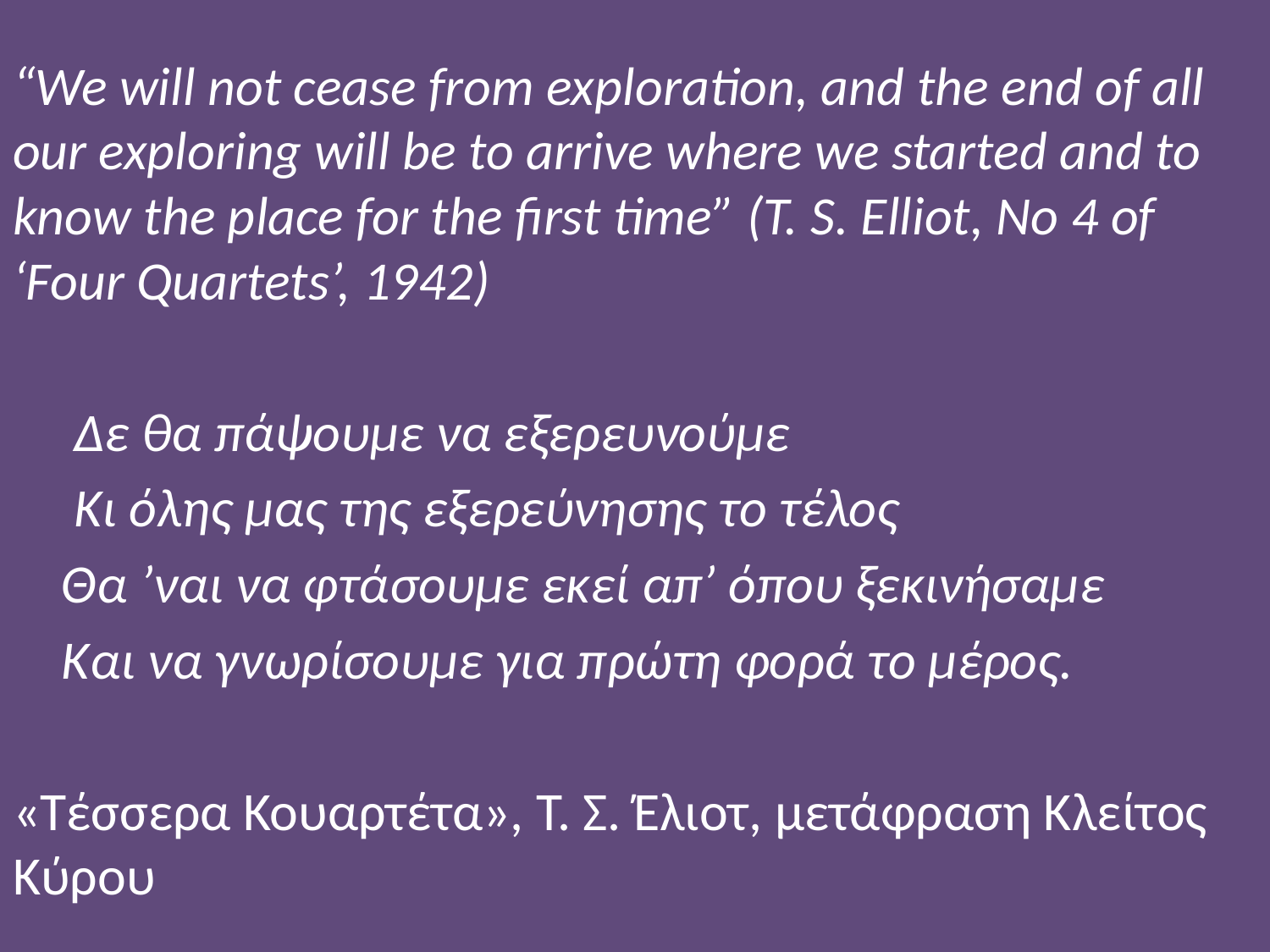

#
“We will not cease from exploration, and the end of all our exploring will be to arrive where we started and to know the place for the first time” (T. S. Elliot, No 4 of ‘Four Quartets’, 1942)

     Δε θα πάψουμε να εξερευνούμε
     Κι όλης μας της εξερεύνησης το τέλος
    Θα ’ναι να φτάσουμε εκεί απ’ όπου ξεκινήσαμε
    Και να γνωρίσουμε για πρώτη φορά το μέρος.

«Τέσσερα Κουαρτέτα», Τ. Σ. Έλιοτ, μετάφραση Κλείτος Κύρου